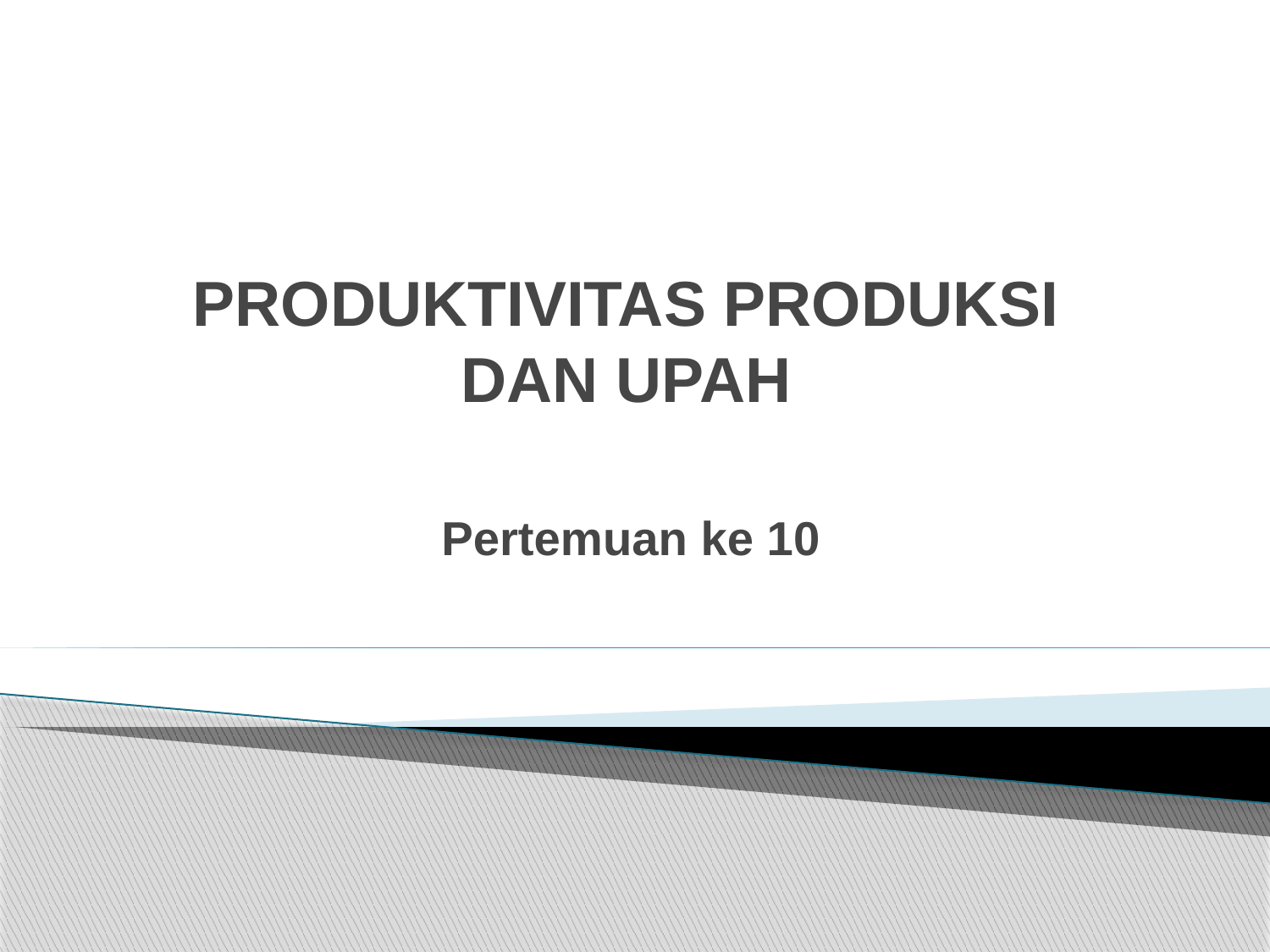

# PRODUKTIVITAS PRODUKSI DAN UPAH
Pertemuan ke 10